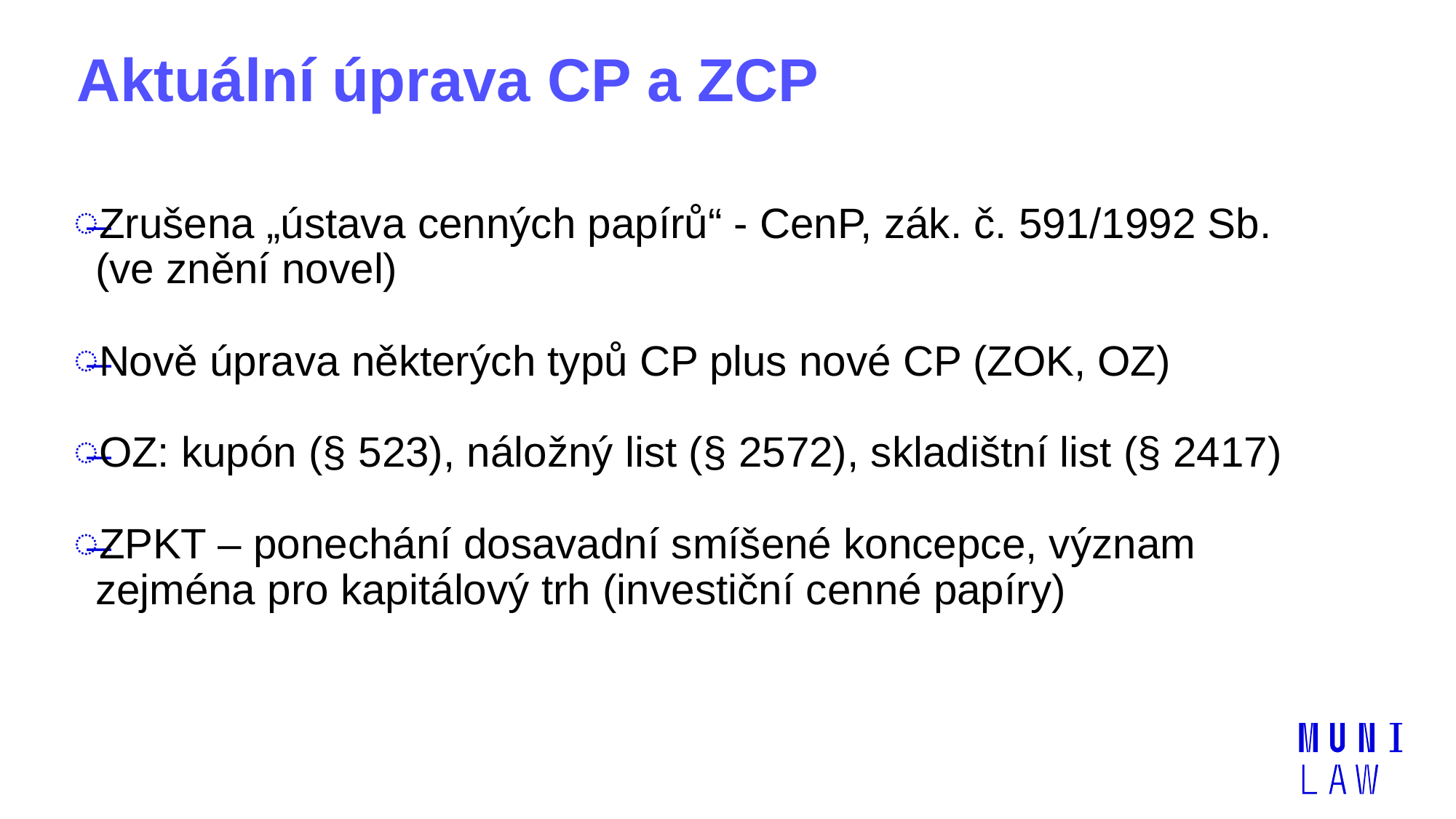

# Aktuální úprava CP a ZCP
Zrušena „ústava cenných papírů“ - CenP, zák. č. 591/1992 Sb. (ve znění novel)

Nově úprava některých typů CP plus nové CP (ZOK, OZ)

OZ: kupón (§ 523), náložný list (§ 2572), skladištní list (§ 2417)

ZPKT – ponechání dosavadní smíšené koncepce, význam zejména pro kapitálový trh (investiční cenné papíry)